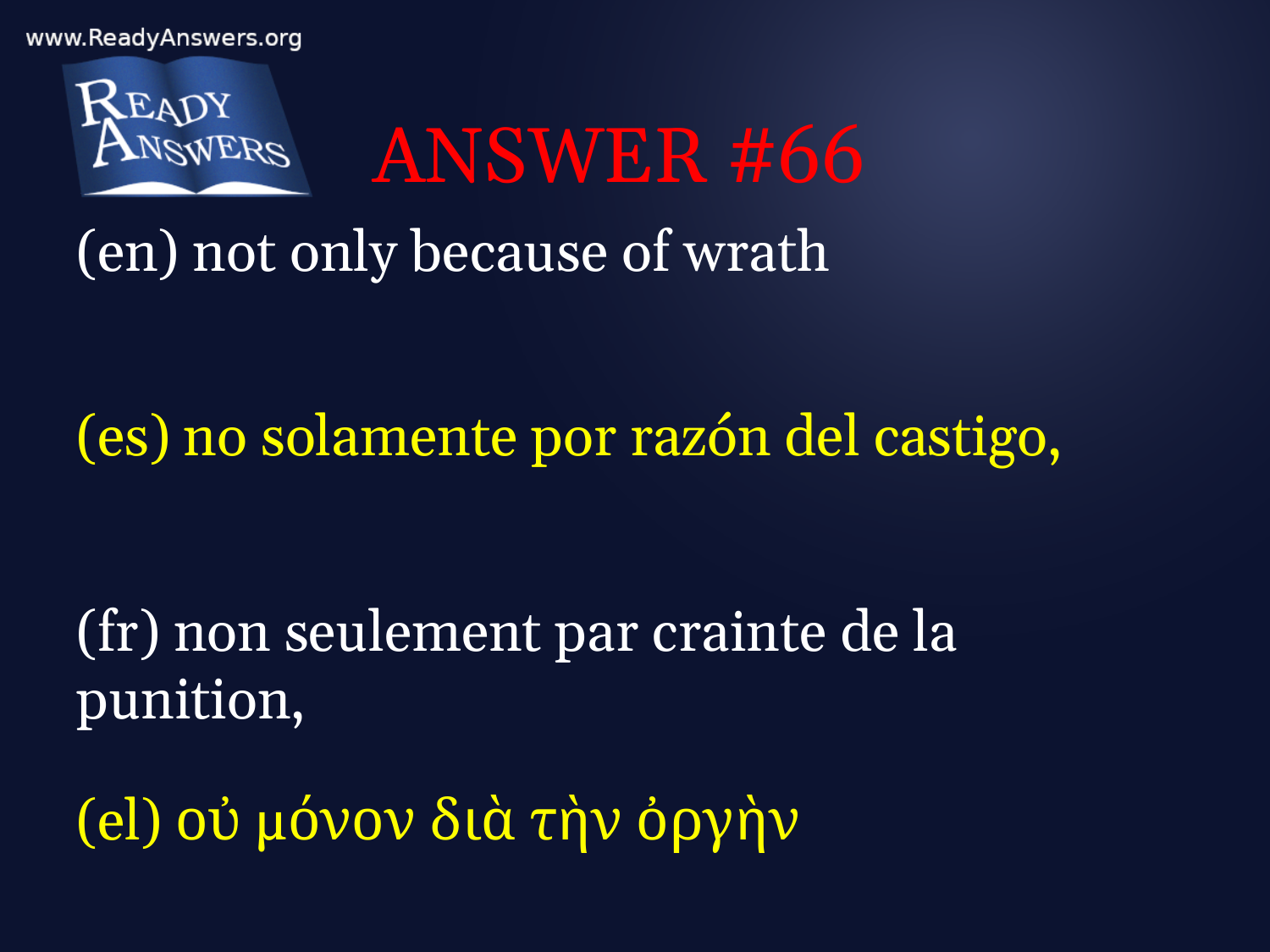

# ANSWER #66
(en) not only because of wrath
(es) no solamente por razón del castigo,
(fr) non seulement par crainte de la punition,
(el) οὐ μόνον διὰ τὴν ὀργὴν